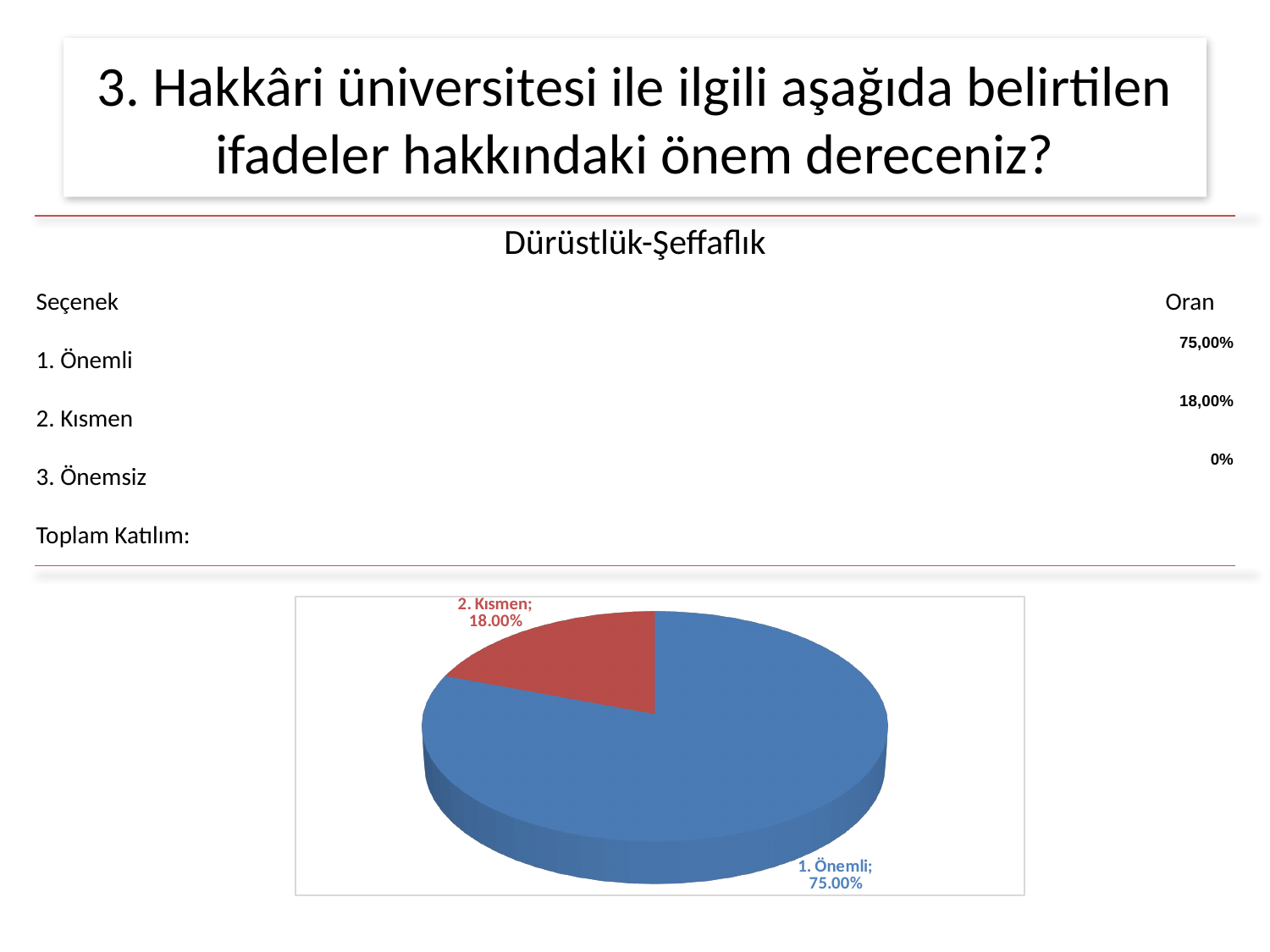

# 3. Hakkâri üniversitesi ile ilgili aşağıda belirtilen ifadeler hakkındaki önem dereceniz?
| Dürüstlük-Şeffaflık |  |  |
| --- | --- | --- |
| Seçenek |  | Oran |
| 1. Önemli |  | 75,00% |
| 2. Kısmen |  | 18,00% |
| 3. Önemsiz |  | 0% |
| Toplam Katılım: |  |  |

[unsupported chart]